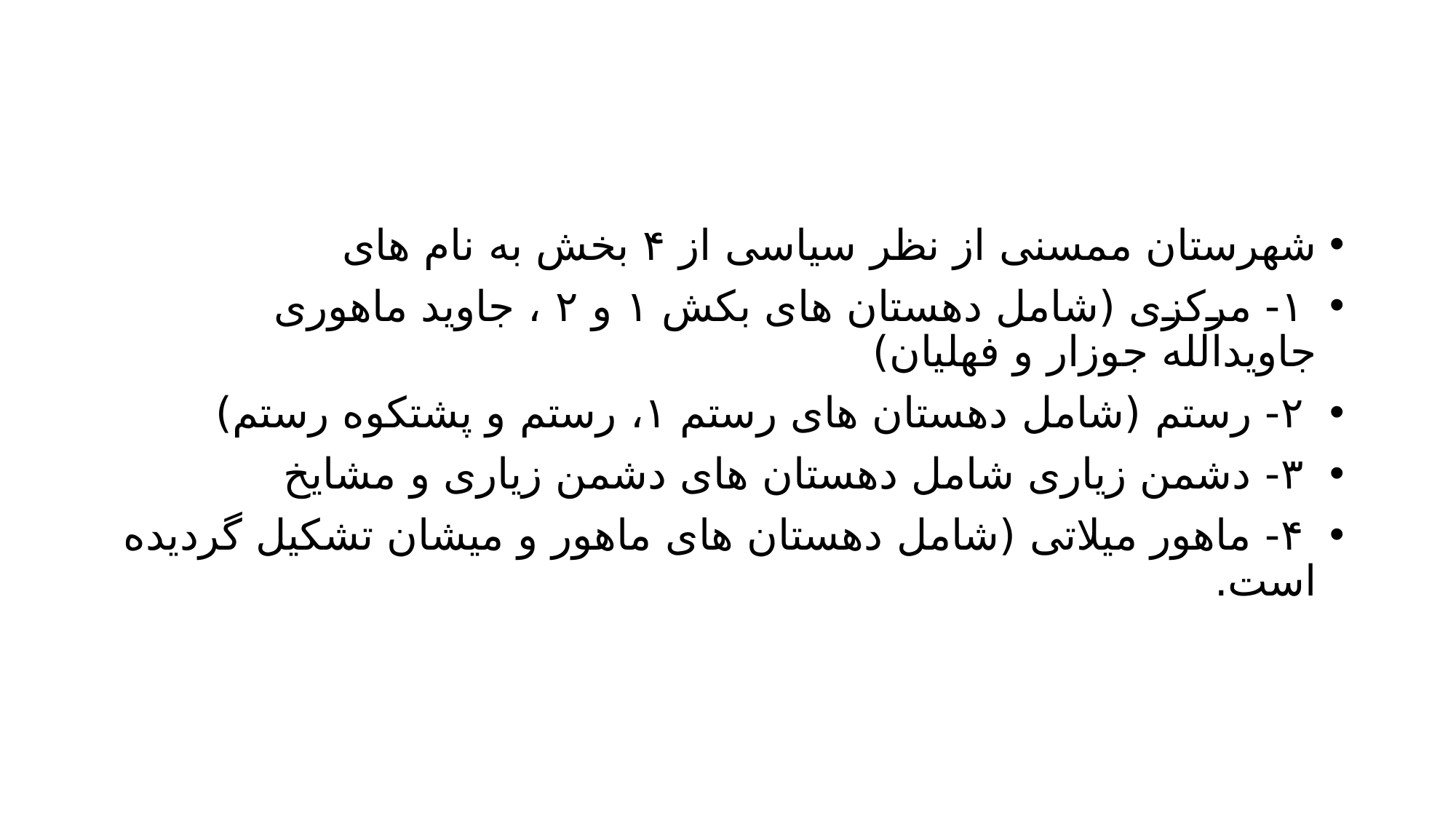

#
شهرستان ممسنی از نظر سیاسی از ۴ بخش به نام های
 ۱- مرکزی (شامل دهستان های بکش ۱ و ۲ ، جاوید ماهوری جاویدالله جوزار و فهلیان)
 ۲- رستم (شامل دهستان های رستم ۱، رستم و پشتکوه رستم)
 ۳- دشمن زیاری شامل دهستان های دشمن زیاری و مشایخ
 ۴- ماهور میلاتی (شامل دهستان های ماهور و میشان تشکیل گردیده است.